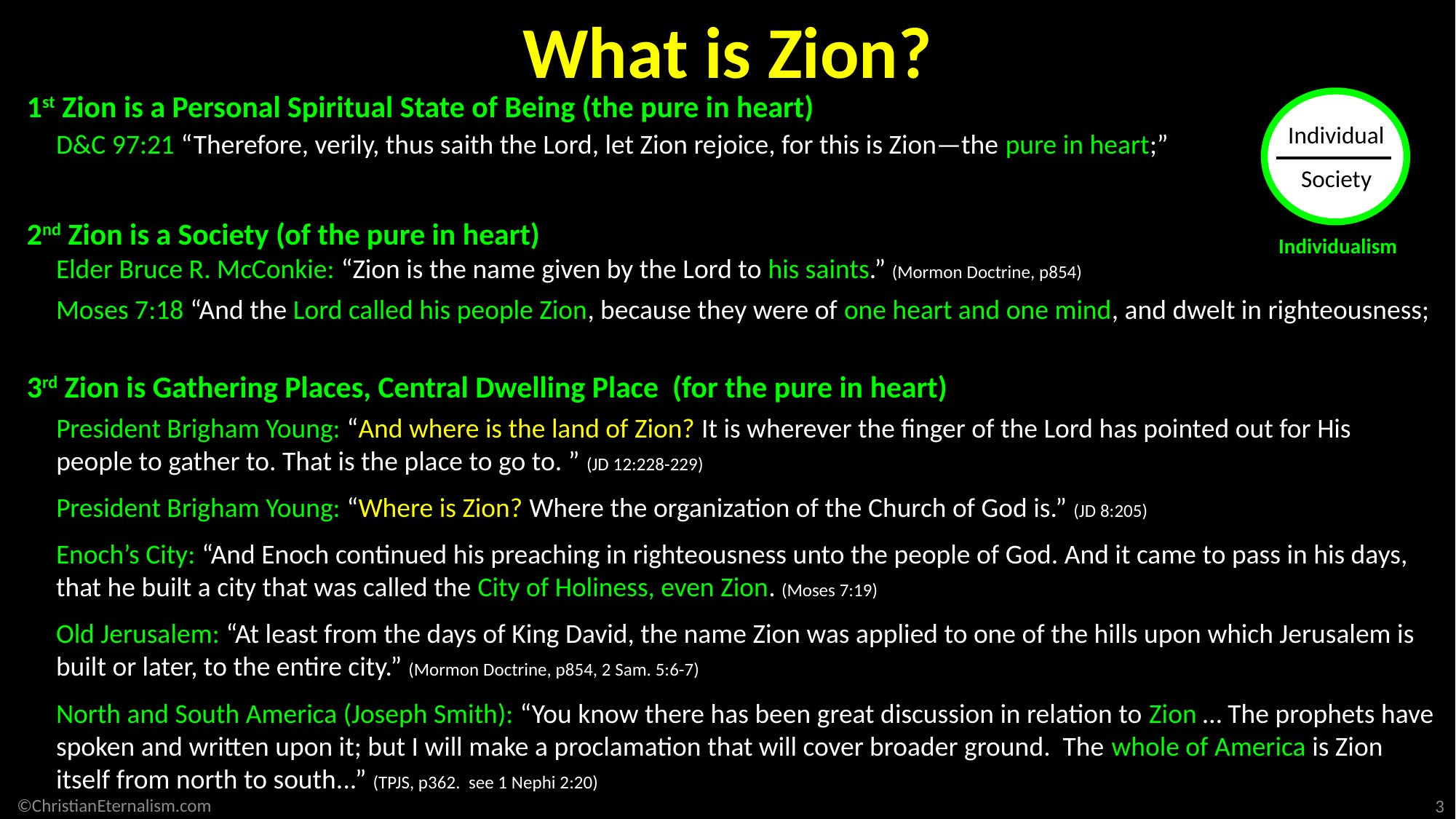

What is Zion?
1st Zion is a Personal Spiritual State of Being (the pure in heart)

Individual

Society
Individualism
D&C 97:21 “Therefore, verily, thus saith the Lord, let Zion rejoice, for this is Zion—the pure in heart;”
2nd Zion is a Society (of the pure in heart)
Elder Bruce R. McConkie: “Zion is the name given by the Lord to his saints.” (Mormon Doctrine, p854)
Moses 7:18 “And the Lord called his people Zion, because they were of one heart and one mind, and dwelt in righteousness;
3rd Zion is Gathering Places, Central Dwelling Place  (for the pure in heart)
President Brigham Young: “And where is the land of Zion? It is wherever the finger of the Lord has pointed out for His people to gather to. That is the place to go to. ” (JD 12:228-229)
President Brigham Young: “Where is Zion? Where the organization of the Church of God is.” (JD 8:205)
Enoch’s City: “And Enoch continued his preaching in righteousness unto the people of God. And it came to pass in his days, that he built a city that was called the City of Holiness, even Zion. (Moses 7:19)
Old Jerusalem: “At least from the days of King David, the name Zion was applied to one of the hills upon which Jerusalem is built or later, to the entire city.” (Mormon Doctrine, p854, 2 Sam. 5:6-7)
North and South America (Joseph Smith): “You know there has been great discussion in relation to Zion … The prophets have spoken and written upon it; but I will make a proclamation that will cover broader ground.  The whole of America is Zion itself from north to south...” (TPJS, p362.  see 1 Nephi 2:20)
©ChristianEternalism.com
3